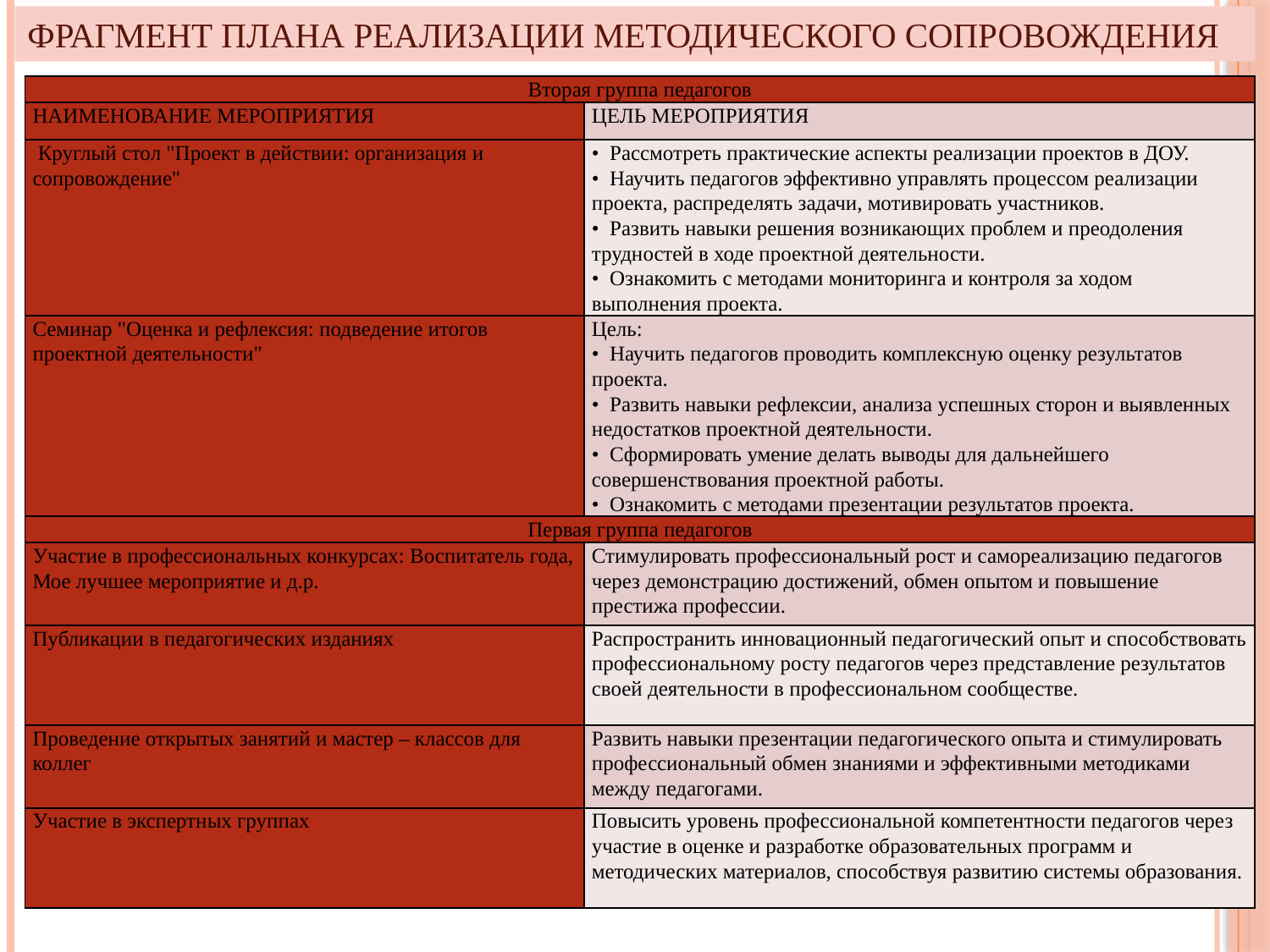

# Фрагмент плана реализации методического сопровождения
| Вторая группа педагогов |  |
| --- | --- |
| НАИМЕНОВАНИЕ МЕРОПРИЯТИЯ | ЦЕЛЬ МЕРОПРИЯТИЯ |
| Круглый стол "Проект в действии: организация и сопровождение" | • Рассмотреть практические аспекты реализации проектов в ДОУ. • Научить педагогов эффективно управлять процессом реализации проекта, распределять задачи, мотивировать участников. • Развить навыки решения возникающих проблем и преодоления трудностей в ходе проектной деятельности. • Ознакомить с методами мониторинга и контроля за ходом выполнения проекта. |
| Семинар "Оценка и рефлексия: подведение итогов проектной деятельности" | Цель: • Научить педагогов проводить комплексную оценку результатов проекта. • Развить навыки рефлексии, анализа успешных сторон и выявленных недостатков проектной деятельности. • Сформировать умение делать выводы для дальнейшего совершенствования проектной работы. • Ознакомить с методами презентации результатов проекта. |
| Первая группа педагогов |  |
| Участие в профессиональных конкурсах: Воспитатель года, Мое лучшее мероприятие и д.р. | Стимулировать профессиональный рост и самореализацию педагогов через демонстрацию достижений, обмен опытом и повышение престижа профессии. |
| Публикации в педагогических изданиях | Распространить инновационный педагогический опыт и способствовать профессиональному росту педагогов через представление результатов своей деятельности в профессиональном сообществе. |
| Проведение открытых занятий и мастер – классов для коллег | Развить навыки презентации педагогического опыта и стимулировать профессиональный обмен знаниями и эффективными методиками между педагогами. |
| Участие в экспертных группах | Повысить уровень профессиональной компетентности педагогов через участие в оценке и разработке образовательных программ и методических материалов, способствуя развитию системы образования. |